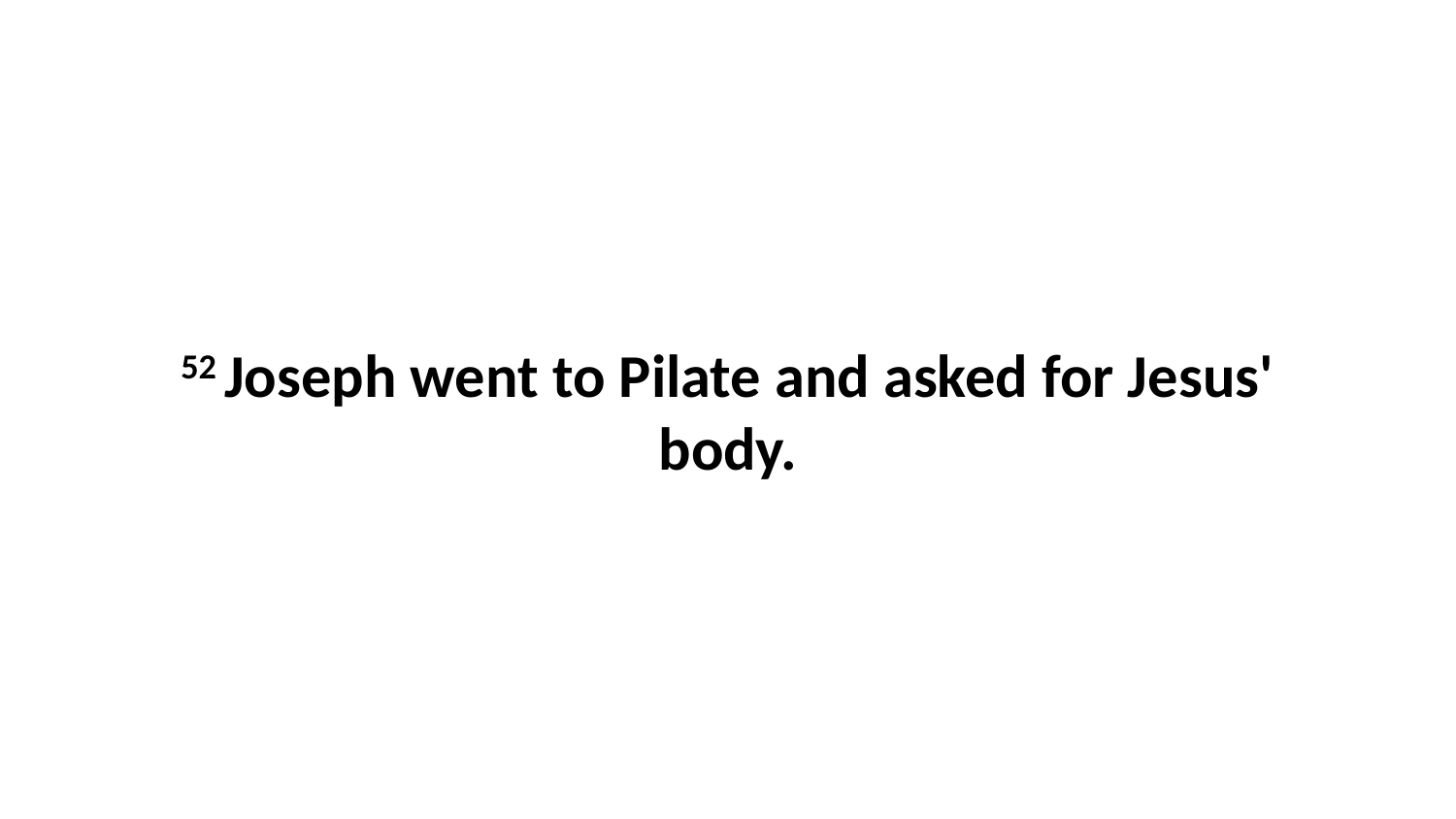

52 Joseph went to Pilate and asked for Jesus' body.